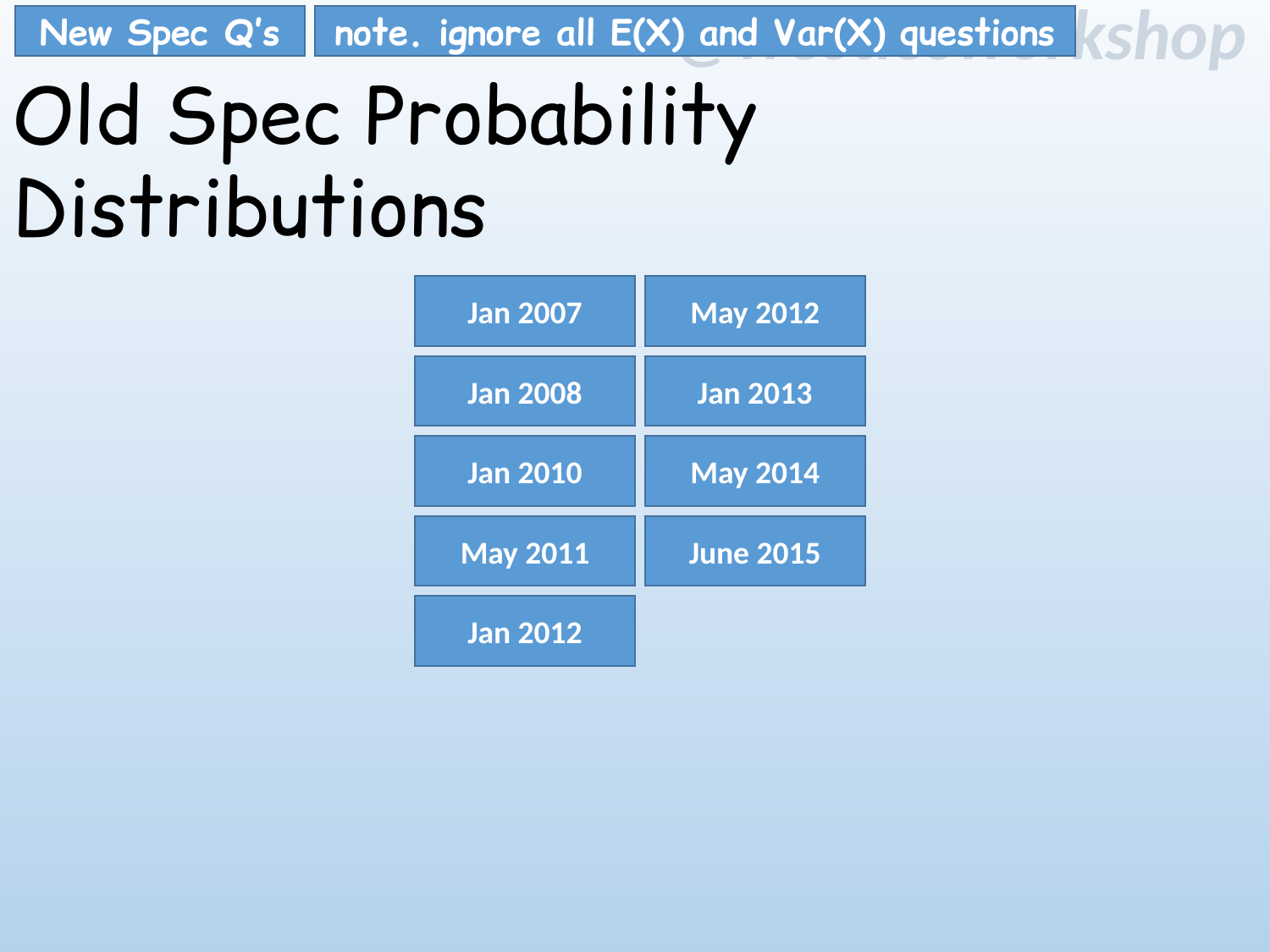

New Spec Q’s
note. ignore all E(X) and Var(X) questions
Old Spec Probability Distributions
Jan 2007
May 2012
Jan 2013
Jan 2008
May 2014
Jan 2010
May 2011
June 2015
Jan 2012